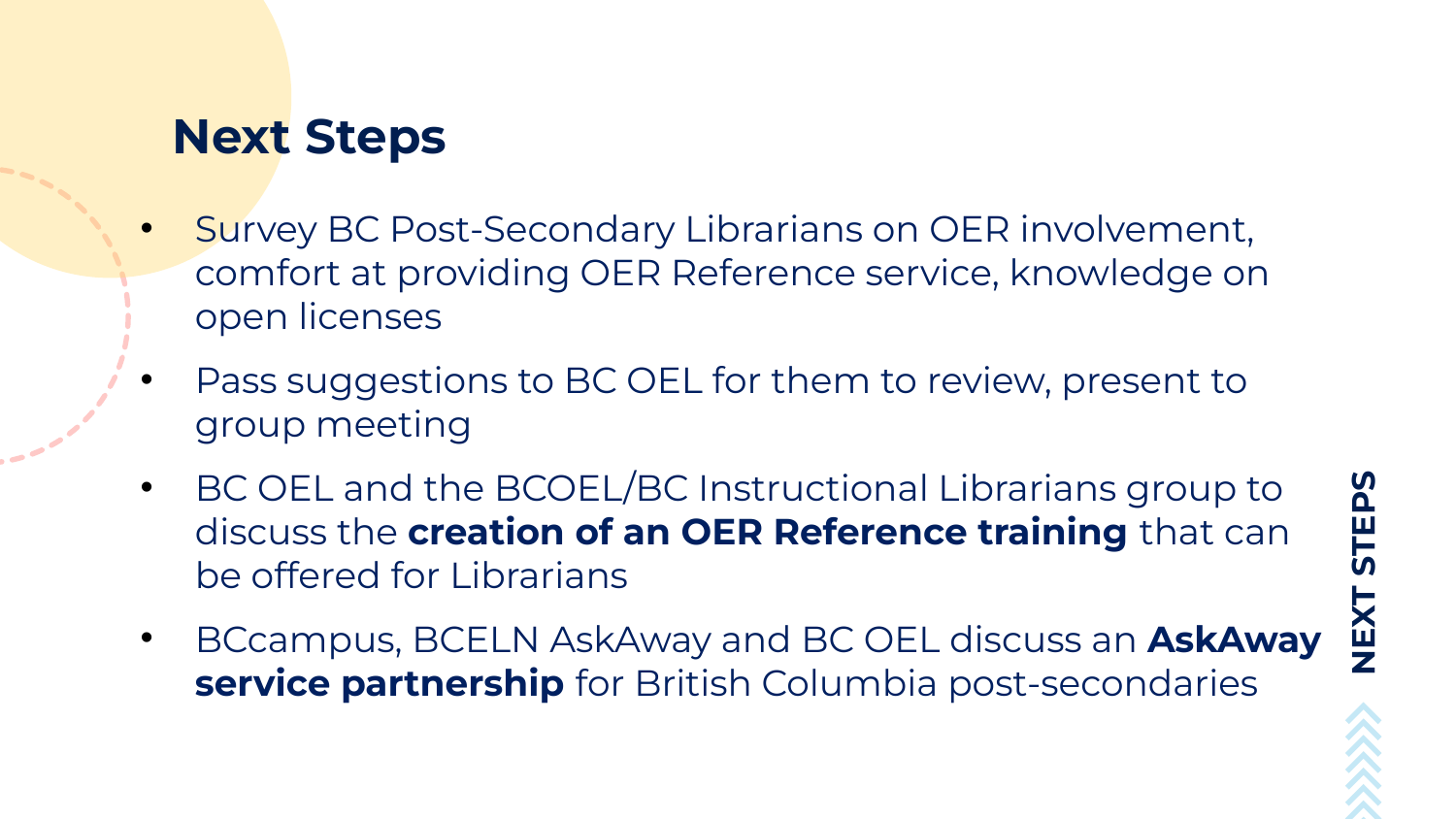

Next Steps
# NEXT STEPS
Survey BC Post-Secondary Librarians on OER involvement, comfort at providing OER Reference service, knowledge on open licenses
Pass suggestions to BC OEL for them to review, present to group meeting
BC OEL and the BCOEL/BC Instructional Librarians group to discuss the creation of an OER Reference training that can be offered for Librarians
BCcampus, BCELN AskAway and BC OEL discuss an AskAway service partnership for British Columbia post-secondaries